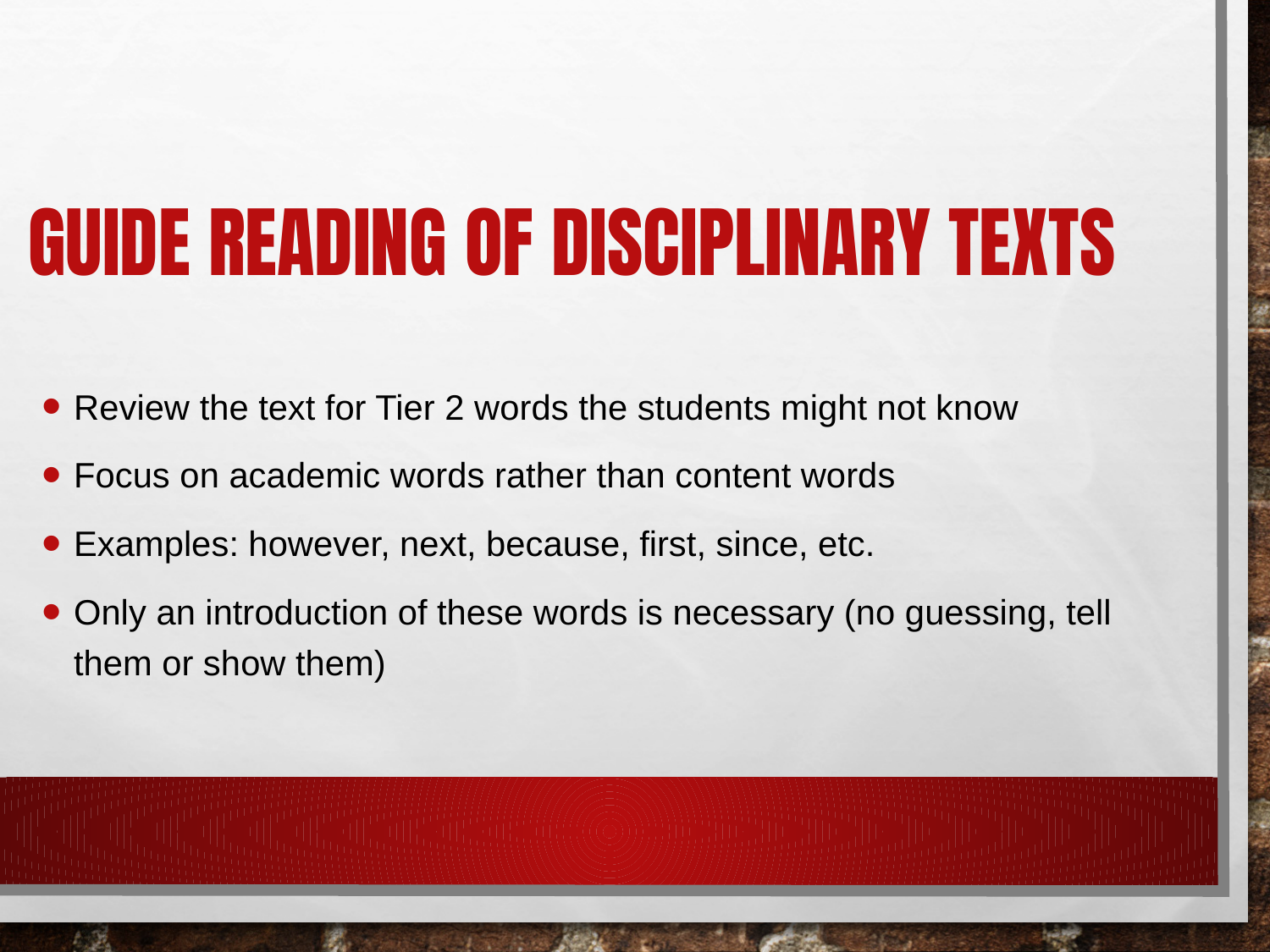

# Guide reading of disciplinary Texts
Review the text for Tier 2 words the students might not know
Focus on academic words rather than content words
Examples: however, next, because, first, since, etc.
Only an introduction of these words is necessary (no guessing, tell them or show them)